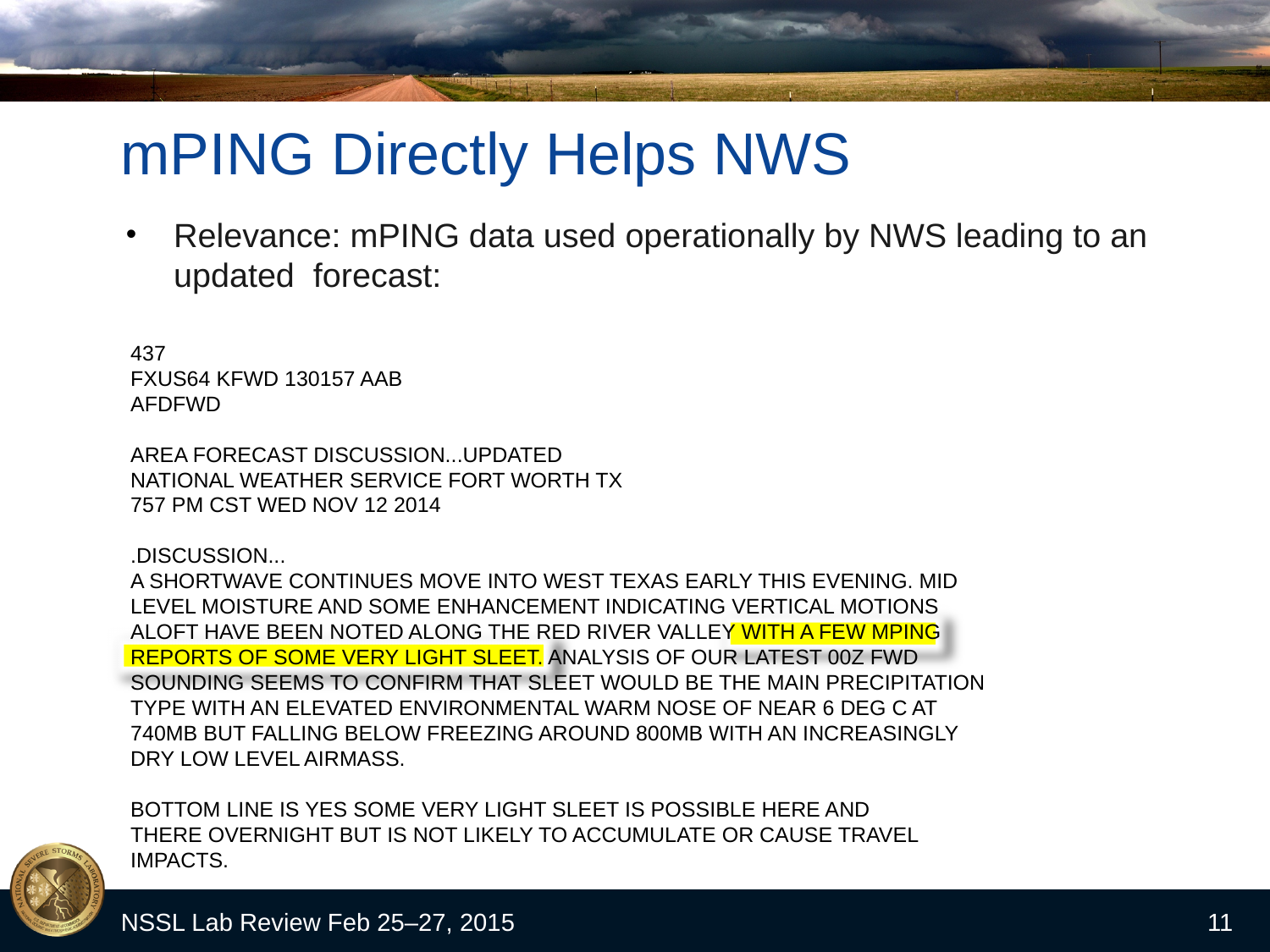

# mPING Directly Helps NWS
Relevance: mPING data used operationally by NWS leading to an updated  forecast:

437
FXUS64 KFWD 130157 AAB
AFDFWD

AREA FORECAST DISCUSSION...UPDATED
NATIONAL WEATHER SERVICE FORT WORTH TX
757 PM CST WED NOV 12 2014

.DISCUSSION...
A SHORTWAVE CONTINUES MOVE INTO WEST TEXAS EARLY THIS EVENING. MID
LEVEL MOISTURE AND SOME ENHANCEMENT INDICATING VERTICAL MOTIONS
ALOFT HAVE BEEN NOTED ALONG THE RED RIVER VALLEY WITH A FEW MPING
REPORTS OF SOME VERY LIGHT SLEET. ANALYSIS OF OUR LATEST 00Z FWD
SOUNDING SEEMS TO CONFIRM THAT SLEET WOULD BE THE MAIN PRECIPITATION
TYPE WITH AN ELEVATED ENVIRONMENTAL WARM NOSE OF NEAR 6 DEG C AT
740MB BUT FALLING BELOW FREEZING AROUND 800MB WITH AN INCREASINGLY
DRY LOW LEVEL AIRMASS.

BOTTOM LINE IS YES SOME VERY LIGHT SLEET IS POSSIBLE HERE AND
THERE OVERNIGHT BUT IS NOT LIKELY TO ACCUMULATE OR CAUSE TRAVEL
IMPACTS.

NSSL Lab Review Feb 25–27, 2015
11